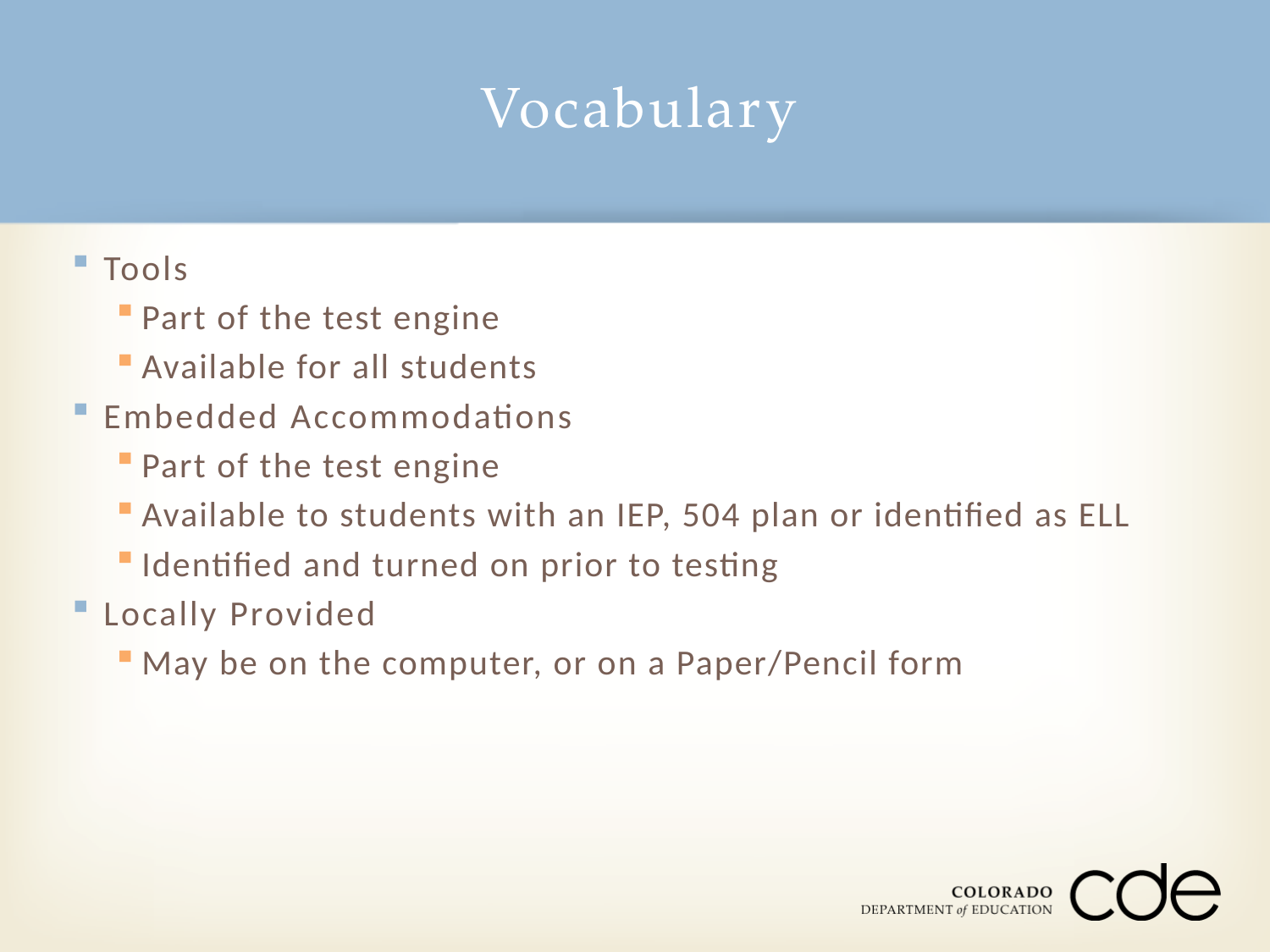

# Vocabulary
Tools
Part of the test engine
Available for all students
Embedded Accommodations
Part of the test engine
Available to students with an IEP, 504 plan or identified as ELL
Identified and turned on prior to testing
Locally Provided
May be on the computer, or on a Paper/Pencil form